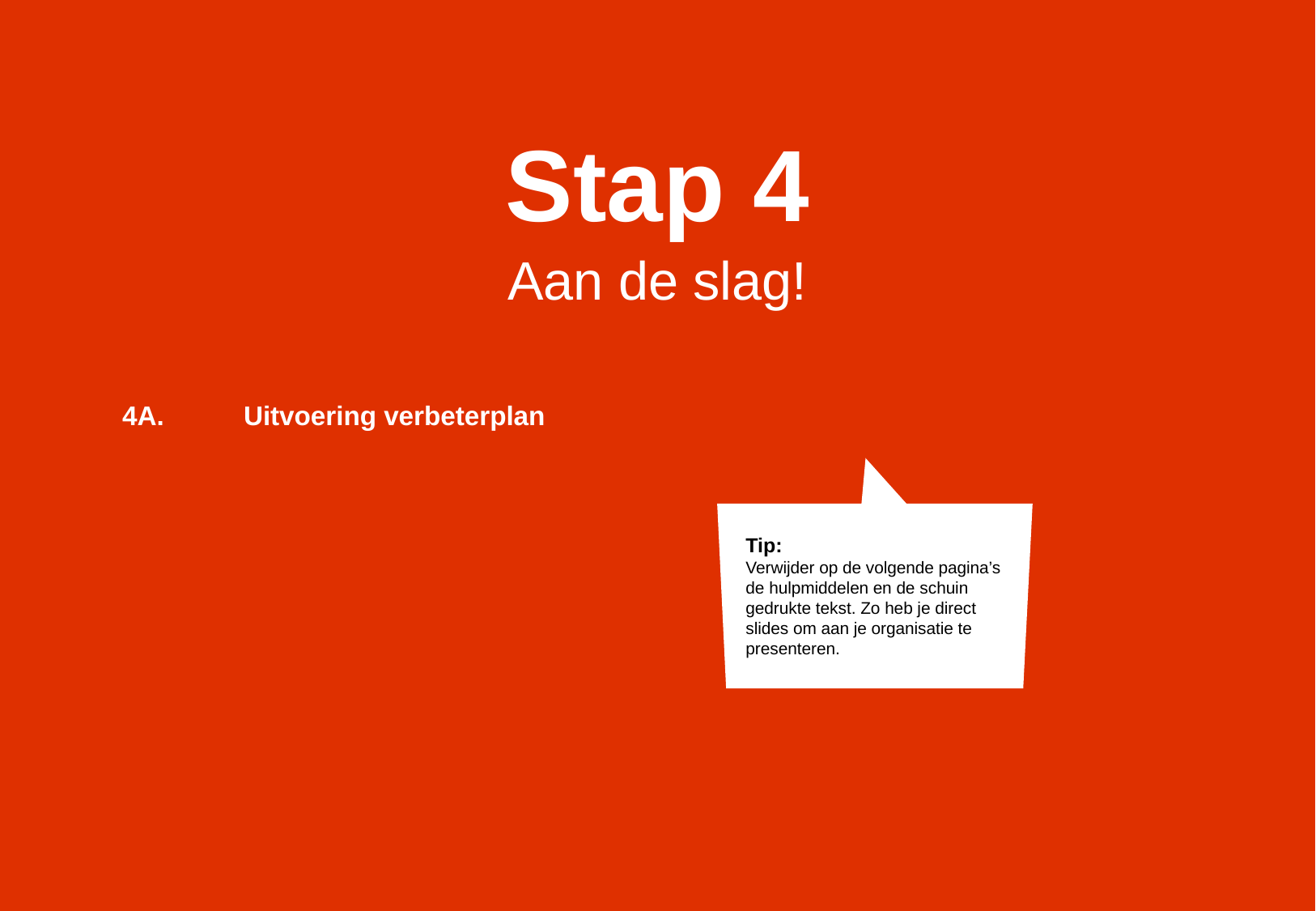

Stap 4
Aan de slag!
4A.	Uitvoering verbeterplan

Tip:
Verwijder op de volgende pagina’s de hulpmiddelen en de schuin gedrukte tekst. Zo heb je direct slides om aan je organisatie te presenteren.